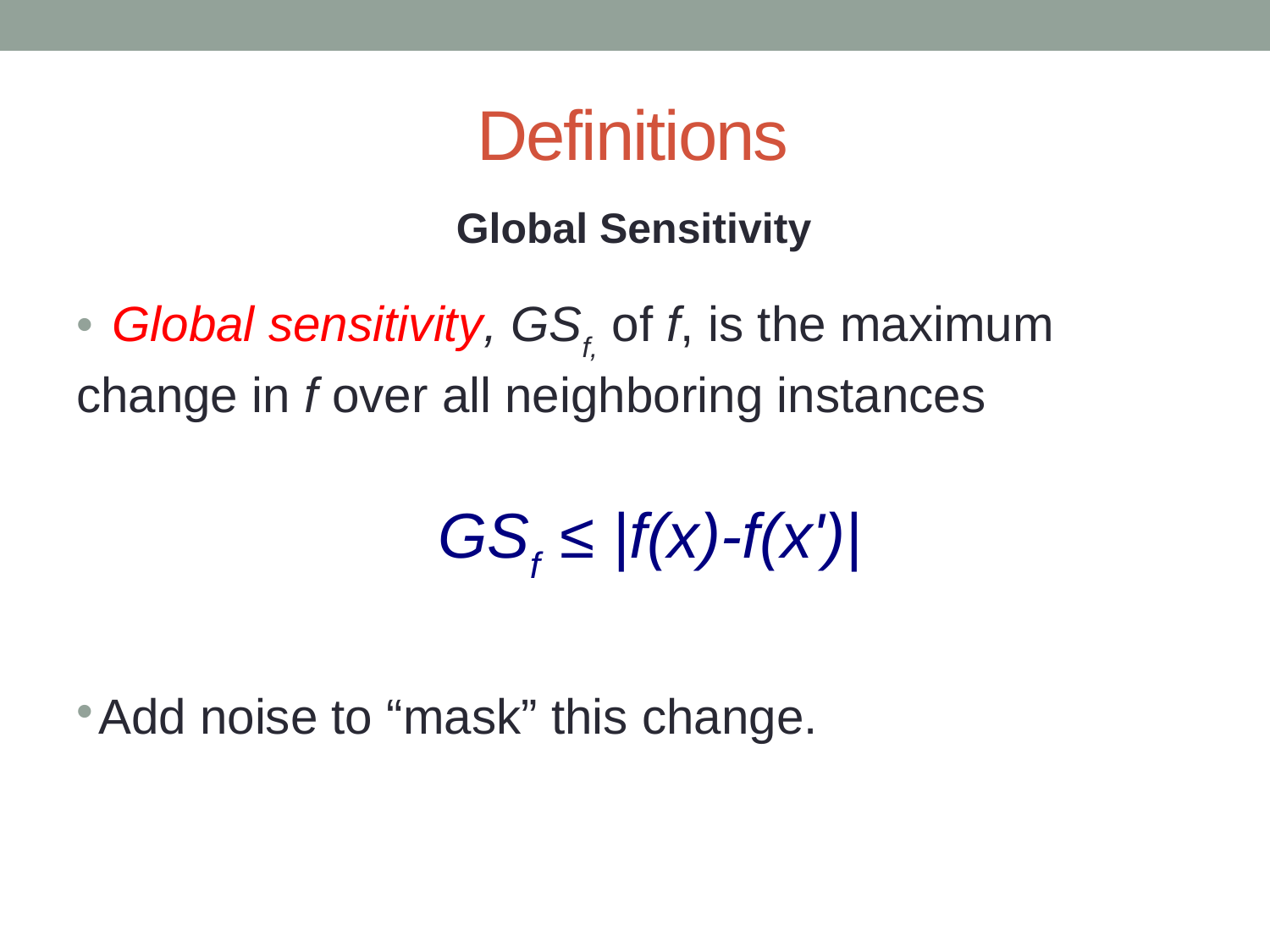

# Definitions
             Global Sensitivity
 Global sensitivity, GSf, of f, is the maximum change in f over all neighboring instances

   GSf  ≤ |f(x)-f(x')|

Add noise to “mask” this change.